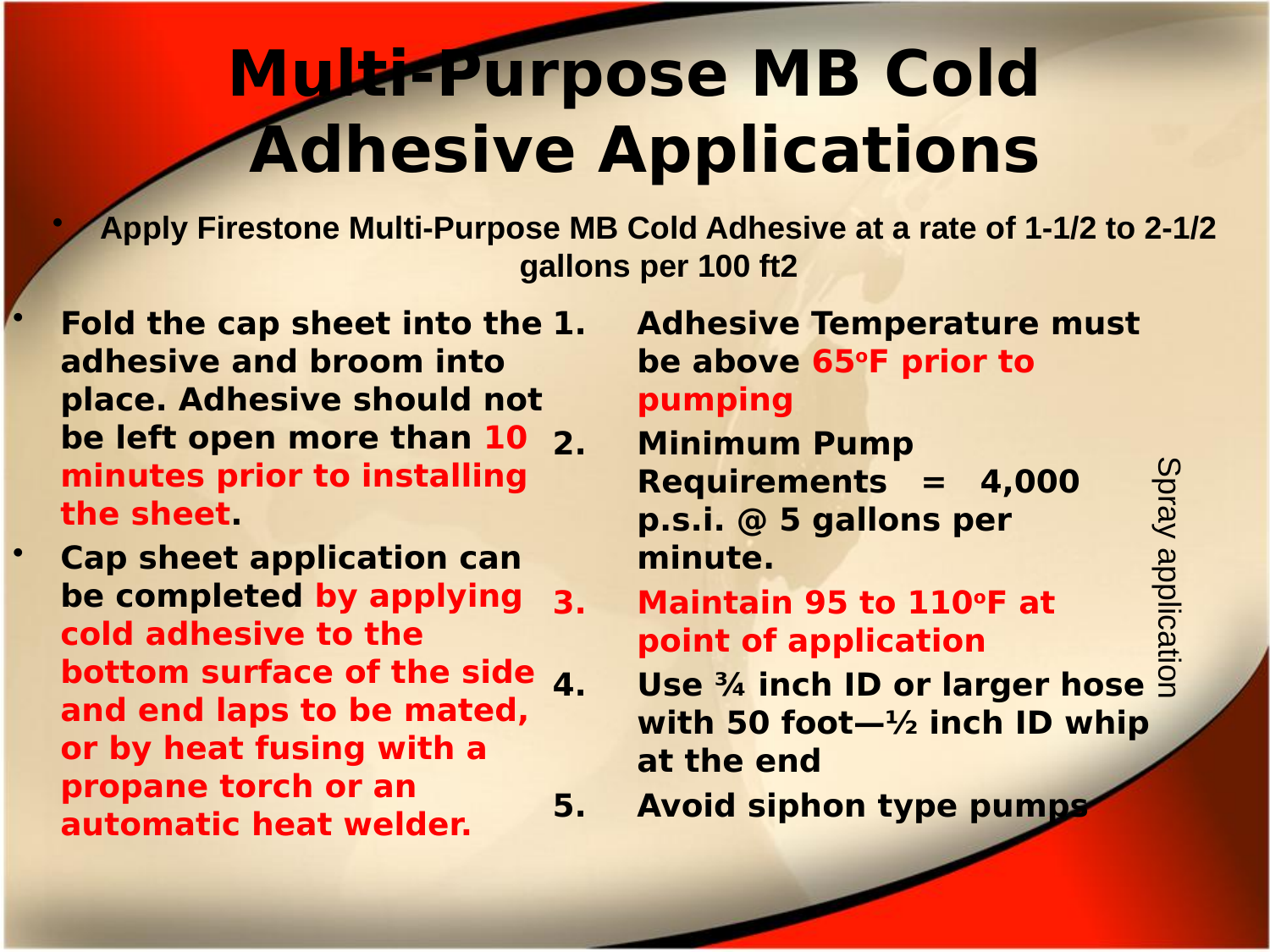

# Multi-Purpose MB Cold Adhesive Applications
Apply Firestone Multi-Purpose MB Cold Adhesive at a rate of 1-1/2 to 2-1/2 gallons per 100 ft2
Fold the cap sheet into the adhesive and broom into place. Adhesive should not be left open more than 10 minutes prior to installing the sheet.
Cap sheet application can be completed by applying cold adhesive to the bottom surface of the side and end laps to be mated, or by heat fusing with a propane torch or an automatic heat welder.
Adhesive Temperature must be above 65oF prior to pumping
Minimum Pump Requirements   =   4,000 p.s.i. @ 5 gallons per minute.
Maintain 95 to 110oF at point of application
Use ¾ inch ID or larger hose with 50 foot—½ inch ID whip at the end
Avoid siphon type pumps

Spray application